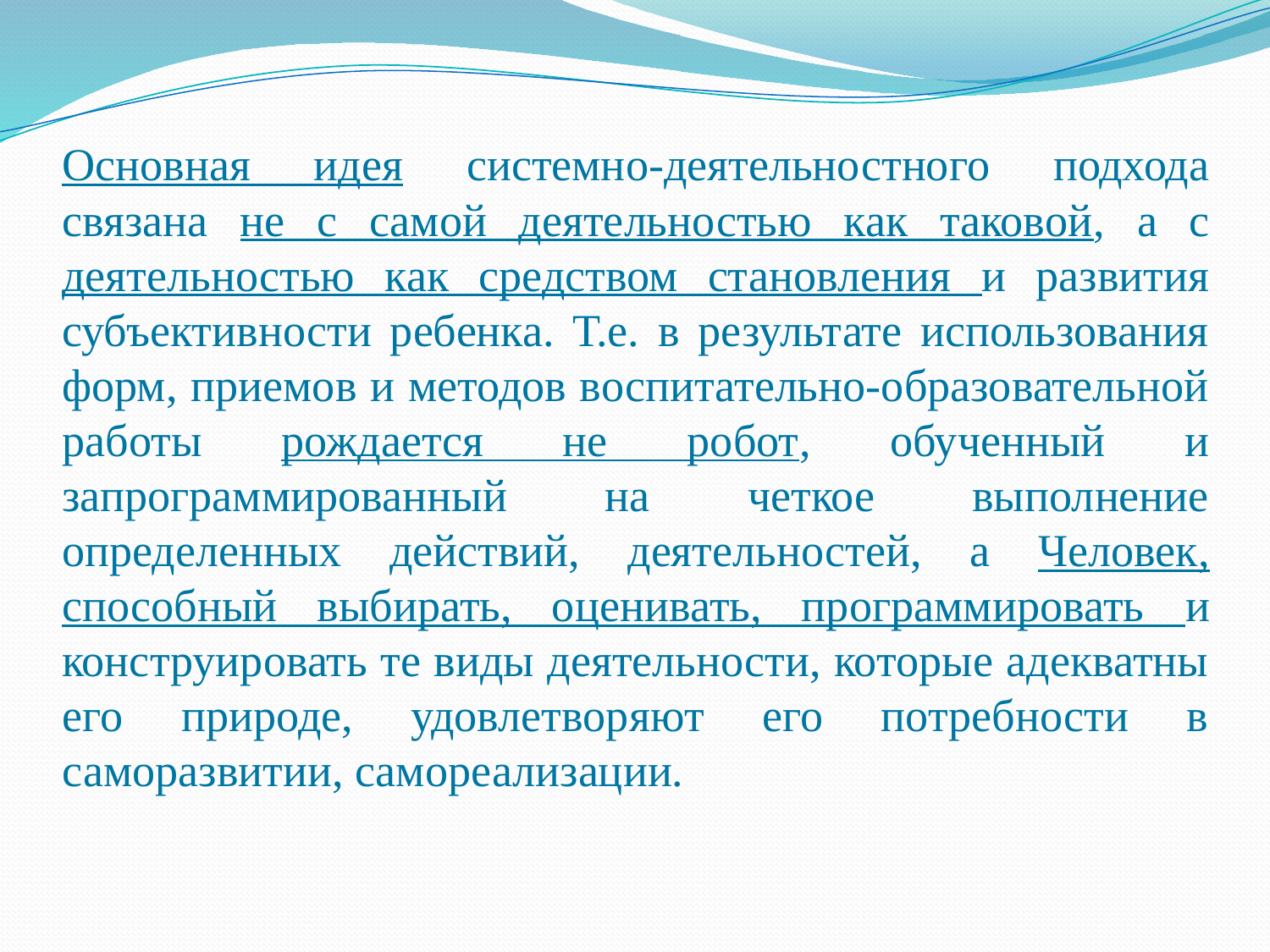

#
Основная идея системно-деятельностного подхода связана не с самой деятельностью как таковой, а с деятельностью как средством становления и развития субъективности ребенка. Т.е. в результате использования форм, приемов и методов воспитательно-образовательной работы рождается не робот, обученный и запрограммированный на четкое выполнение определенных действий, деятельностей, а Человек, способный выбирать, оценивать, программировать и конструировать те виды деятельности, которые адекватны его природе, удовлетворяют его потребности в саморазвитии, самореализации.